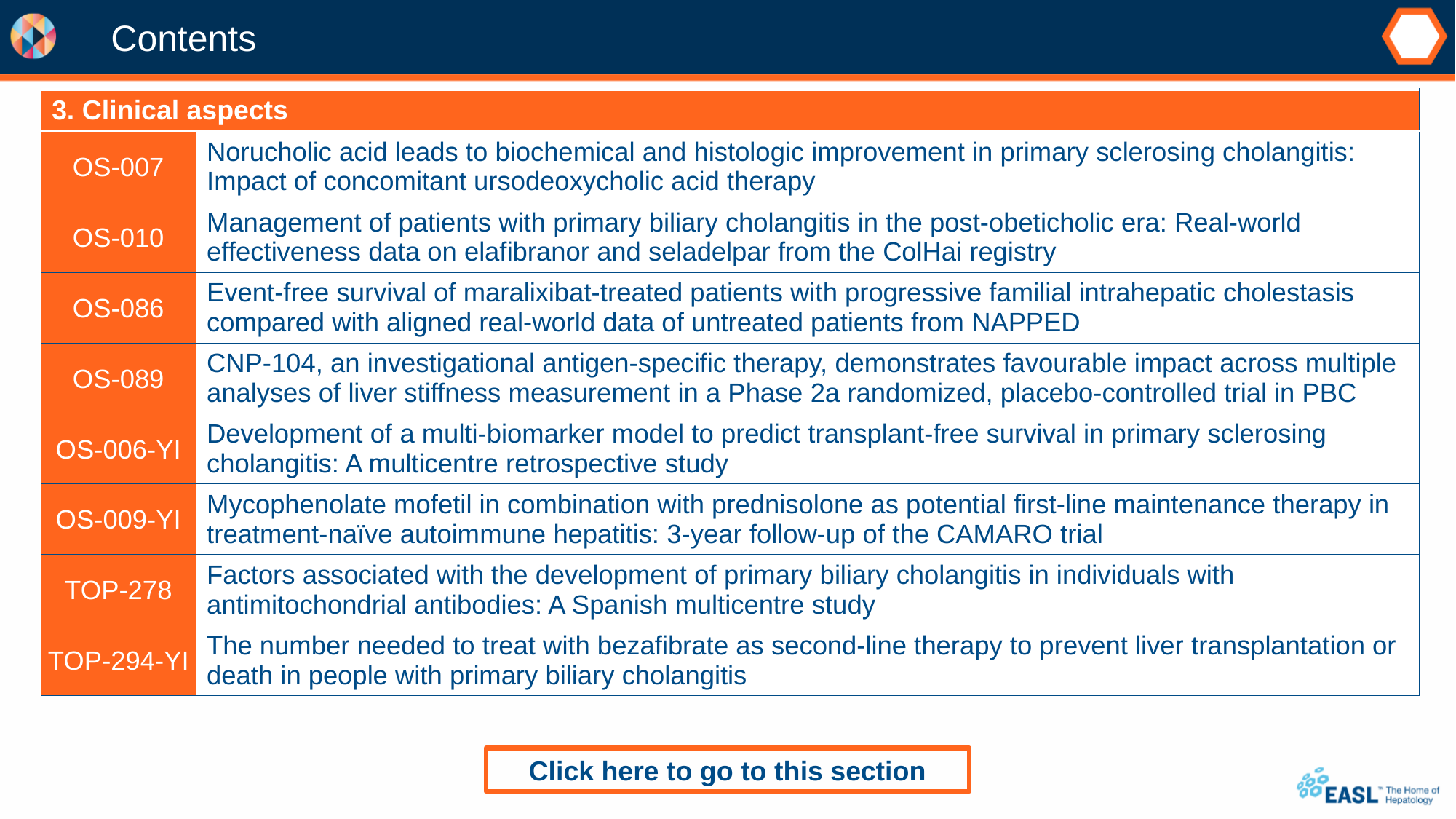

# Contents
| 3. Clinical aspects |  |
| --- | --- |
| OS-007 | Norucholic acid leads to biochemical and histologic improvement in primary sclerosing cholangitis: Impact of concomitant ursodeoxycholic acid therapy |
| OS-010 | Management of patients with primary biliary cholangitis in the post-obeticholic era: Real-world effectiveness data on elafibranor and seladelpar from the ColHai registry |
| OS-086 | Event-free survival of maralixibat-treated patients with progressive familial intrahepatic cholestasis compared with aligned real-world data of untreated patients from NAPPED |
| OS-089 | CNP-104, an investigational antigen-specific therapy, demonstrates favourable impact across multiple analyses of liver stiffness measurement in a Phase 2a randomized, placebo-controlled trial in PBC |
| OS-006-YI | Development of a multi-biomarker model to predict transplant-free survival in primary sclerosing cholangitis: A multicentre retrospective study |
| OS-009-YI | Mycophenolate mofetil in combination with prednisolone as potential first-line maintenance therapy in treatment-naïve autoimmune hepatitis: 3-year follow-up of the CAMARO trial |
| TOP-278 | Factors associated with the development of primary biliary cholangitis in individuals with antimitochondrial antibodies: A Spanish multicentre study |
| TOP-294-YI | The number needed to treat with bezafibrate as second-line therapy to prevent liver transplantation or death in people with primary biliary cholangitis |
Click here to go to this section